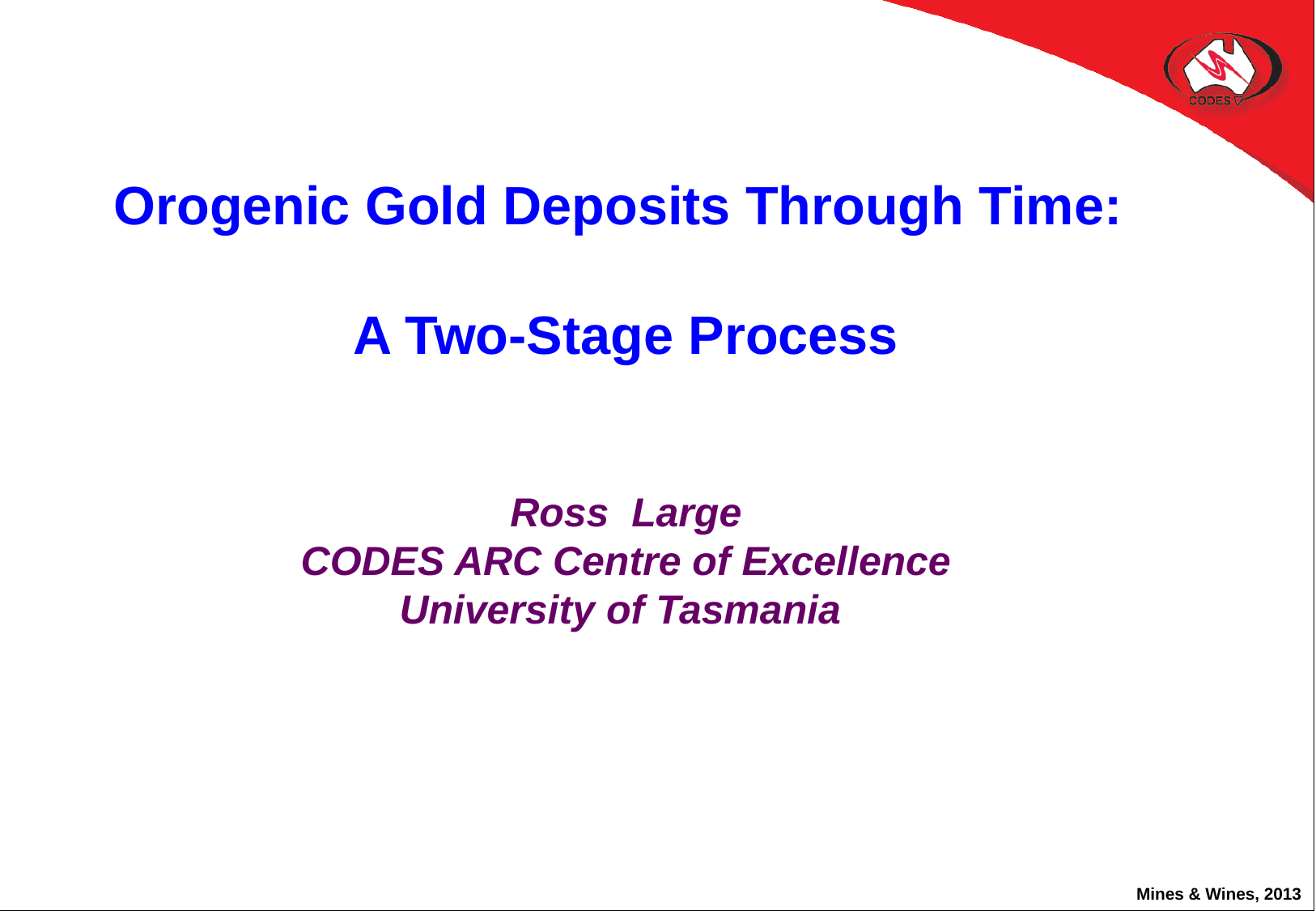

Orogenic Gold Deposits Through Time:

A Two-Stage Process

Ross  Large
CODES ARC Centre of Excellence
University of Tasmania